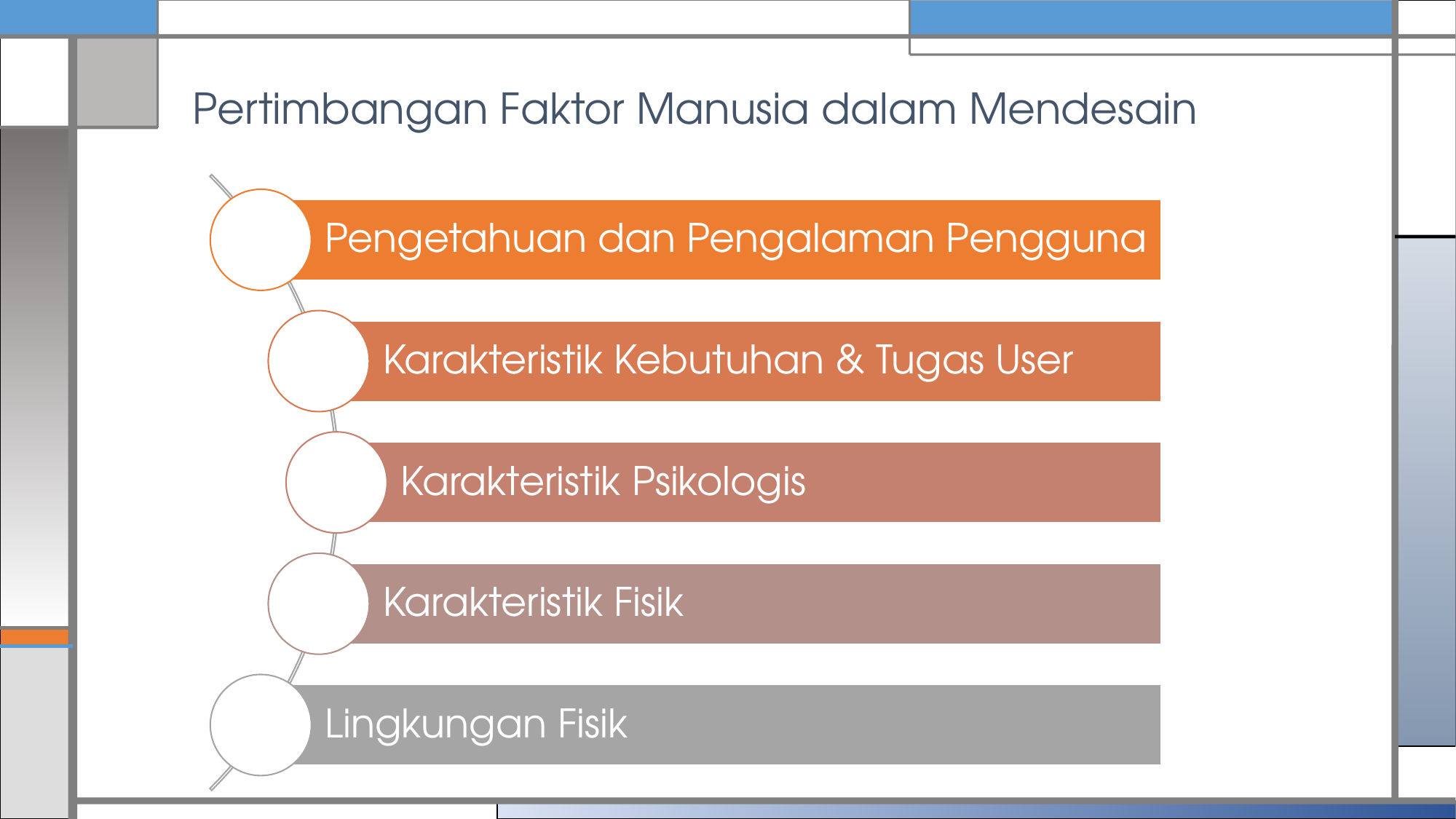

# Pertimbangan Faktor Manusia dalam Mendesain
Pengetahuan dan Pengalaman Pengguna
Karakteristik Kebutuhan & Tugas User
Karakteristik Psikologis
Karakteristik Fisik
Lingkungan Fisik